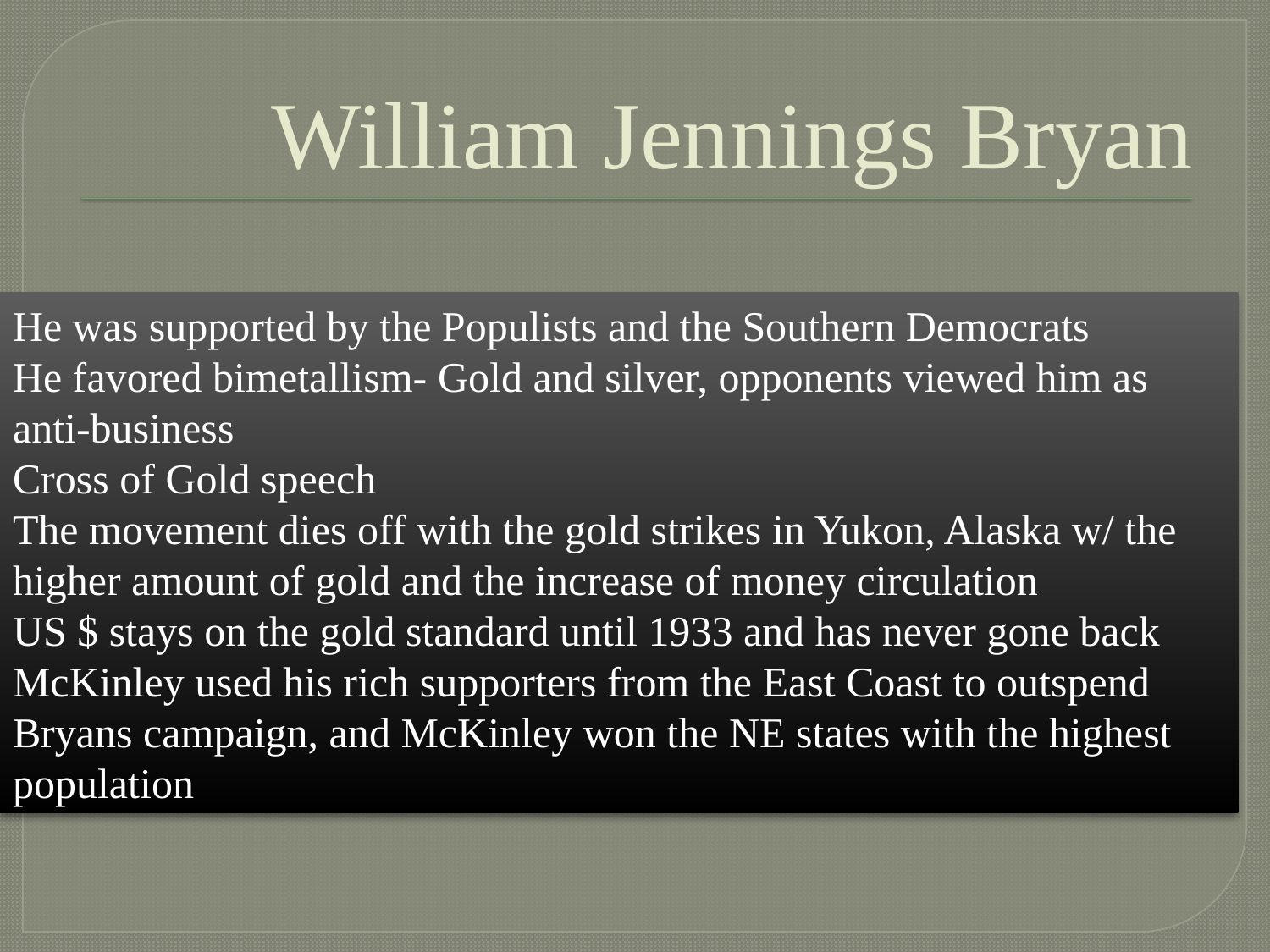

# William Jennings Bryan
He was supported by the Populists and the Southern Democrats
He favored bimetallism- Gold and silver, opponents viewed him as anti-business
Cross of Gold speech
The movement dies off with the gold strikes in Yukon, Alaska w/ the higher amount of gold and the increase of money circulation
US $ stays on the gold standard until 1933 and has never gone back
McKinley used his rich supporters from the East Coast to outspend Bryans campaign, and McKinley won the NE states with the highest population